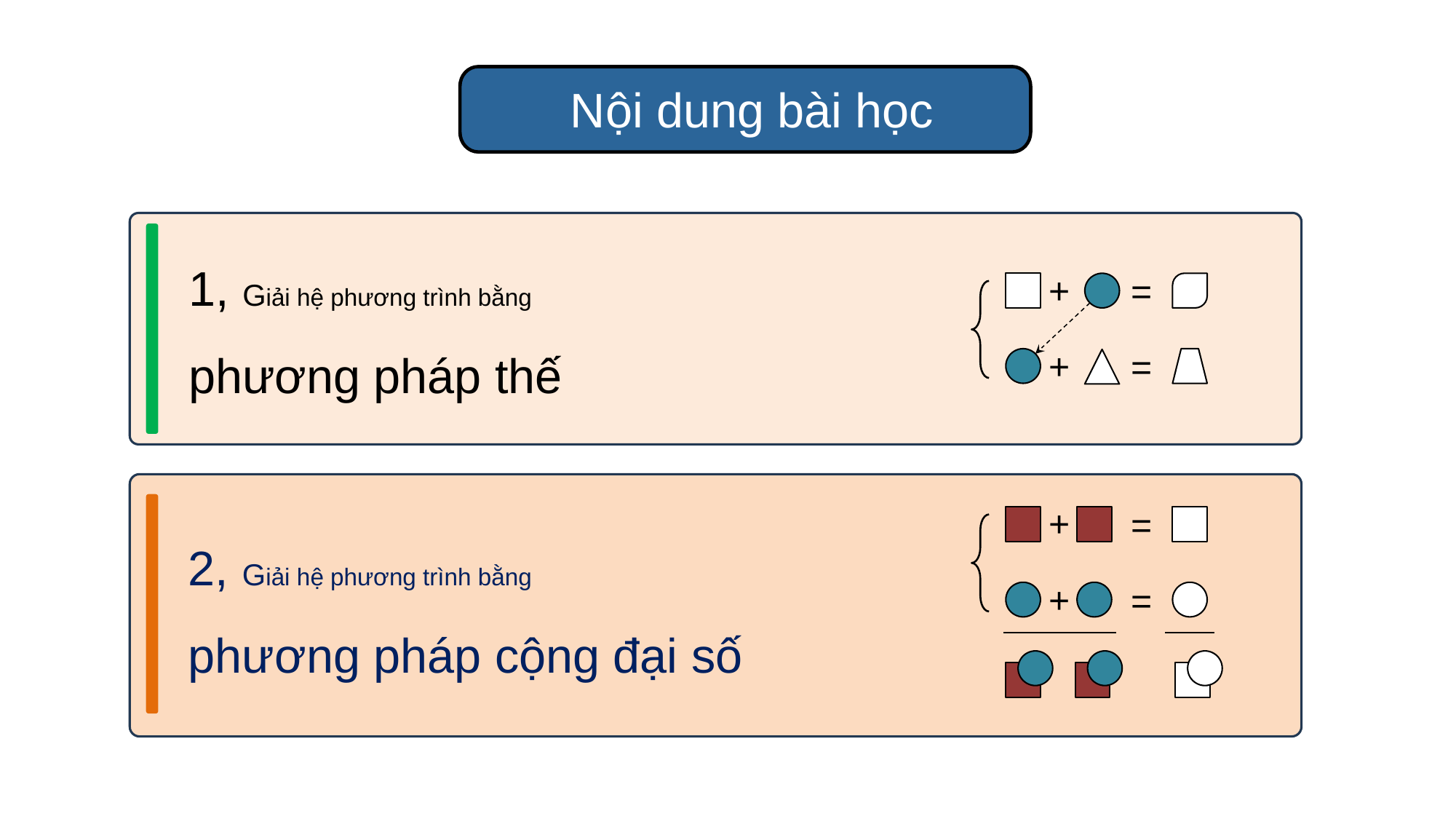

Nội dung bài học

1, Giải hệ phương trình bằng
phương pháp thế

+
=

+
=

+
=
2, Giải hệ phương trình bằng
phương pháp cộng đại số

+
=